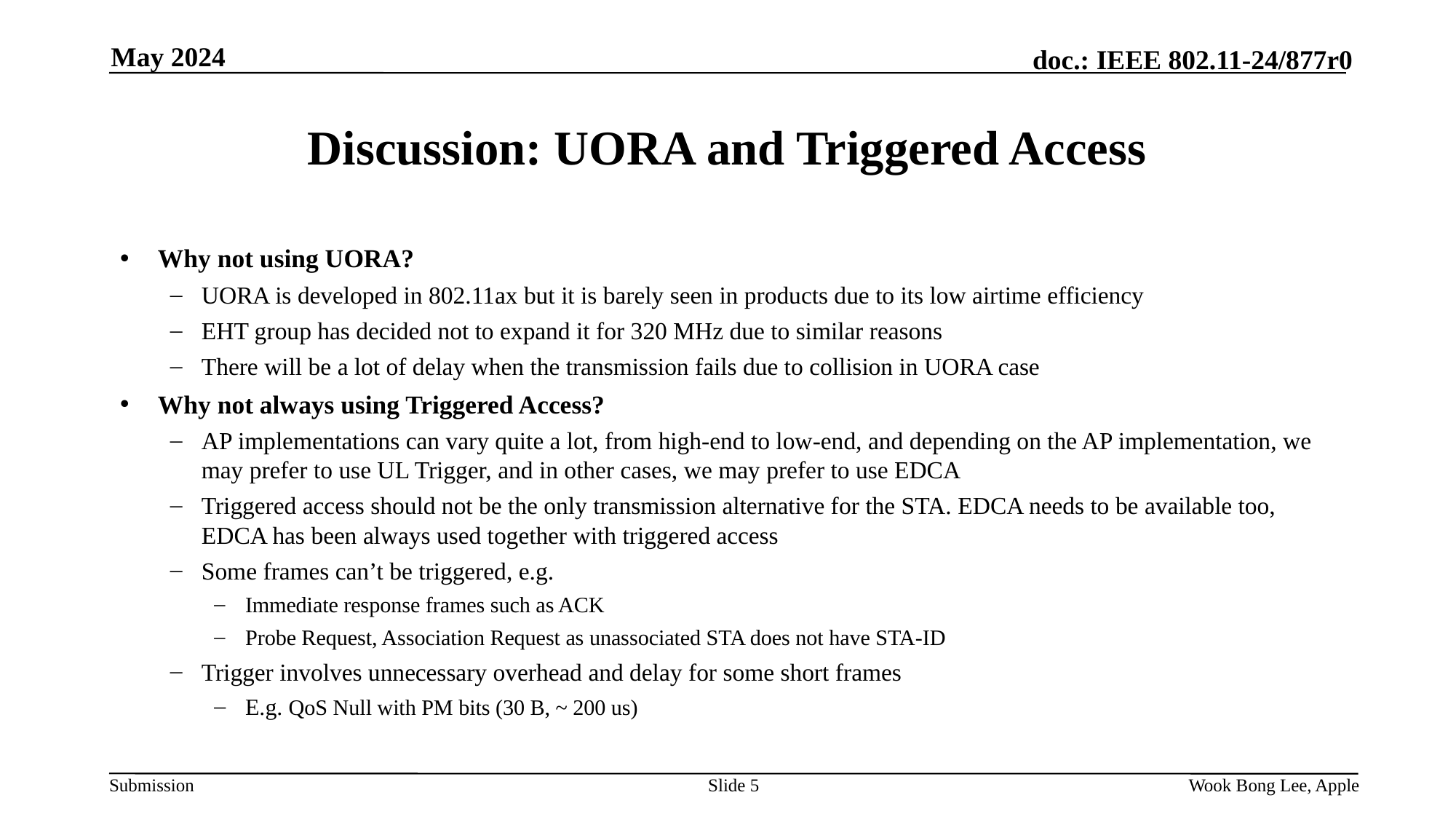

May 2024
# Discussion: UORA and Triggered Access
Why not using UORA?
UORA is developed in 802.11ax but it is barely seen in products due to its low airtime efficiency
EHT group has decided not to expand it for 320 MHz due to similar reasons
There will be a lot of delay when the transmission fails due to collision in UORA case
Why not always using Triggered Access?
AP implementations can vary quite a lot, from high-end to low-end, and depending on the AP implementation, we may prefer to use UL Trigger, and in other cases, we may prefer to use EDCA
Triggered access should not be the only transmission alternative for the STA. EDCA needs to be available too, EDCA has been always used together with triggered access
Some frames can’t be triggered, e.g.
Immediate response frames such as ACK
Probe Request, Association Request as unassociated STA does not have STA-ID
Trigger involves unnecessary overhead and delay for some short frames
E.g. QoS Null with PM bits (30 B, ~ 200 us)
Slide 5
Wook Bong Lee, Apple